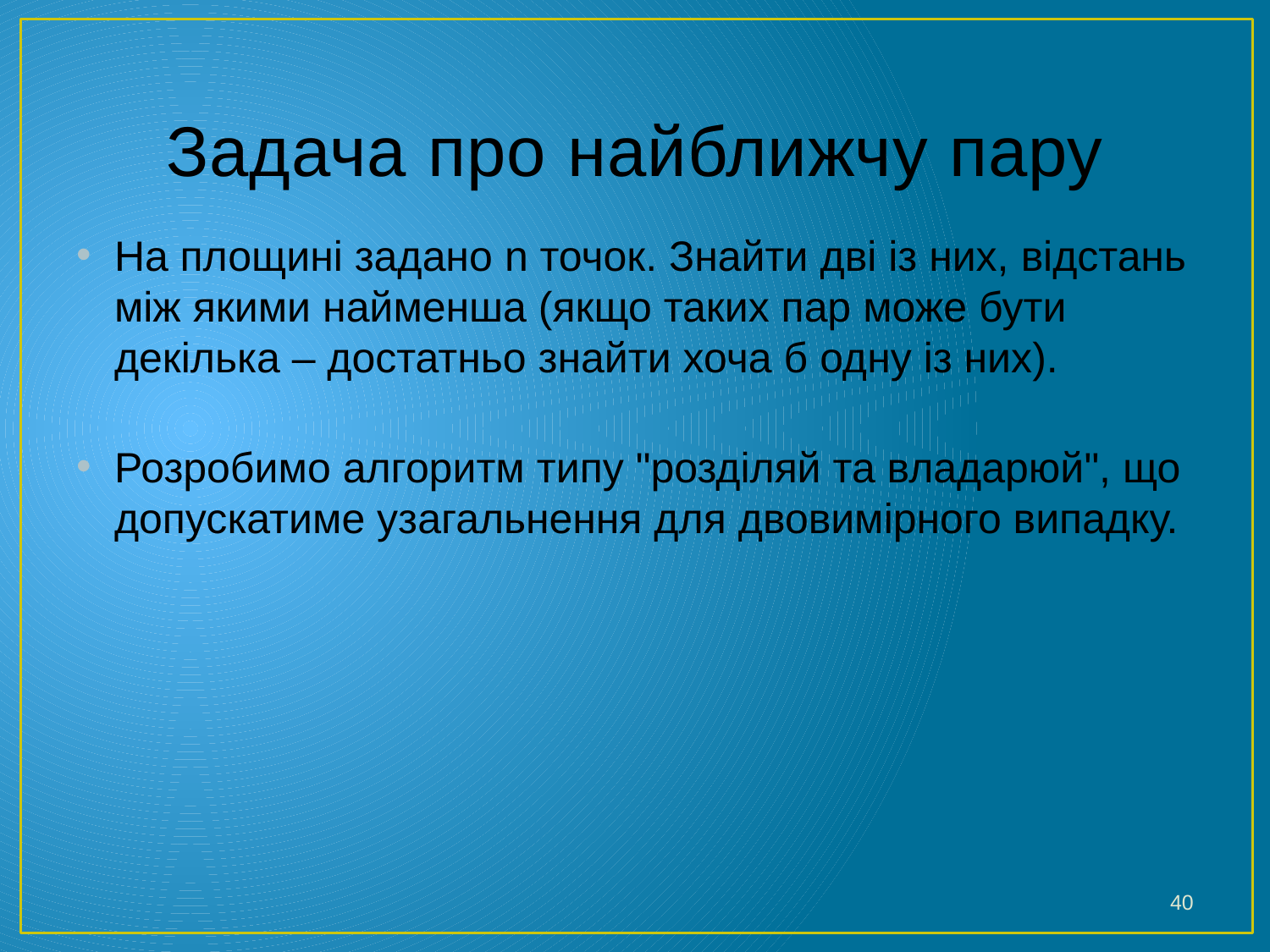

# Задача про найближчу пару
На площині задано n точок. Знайти дві із них, відстань між якими найменша (якщо таких пар може бути декілька – достатньо знайти хоча б одну із них).
Розробимо алгоритм типу "розділяй та владарюй", що допускатиме узагальнення для двовимірного випадку.

40